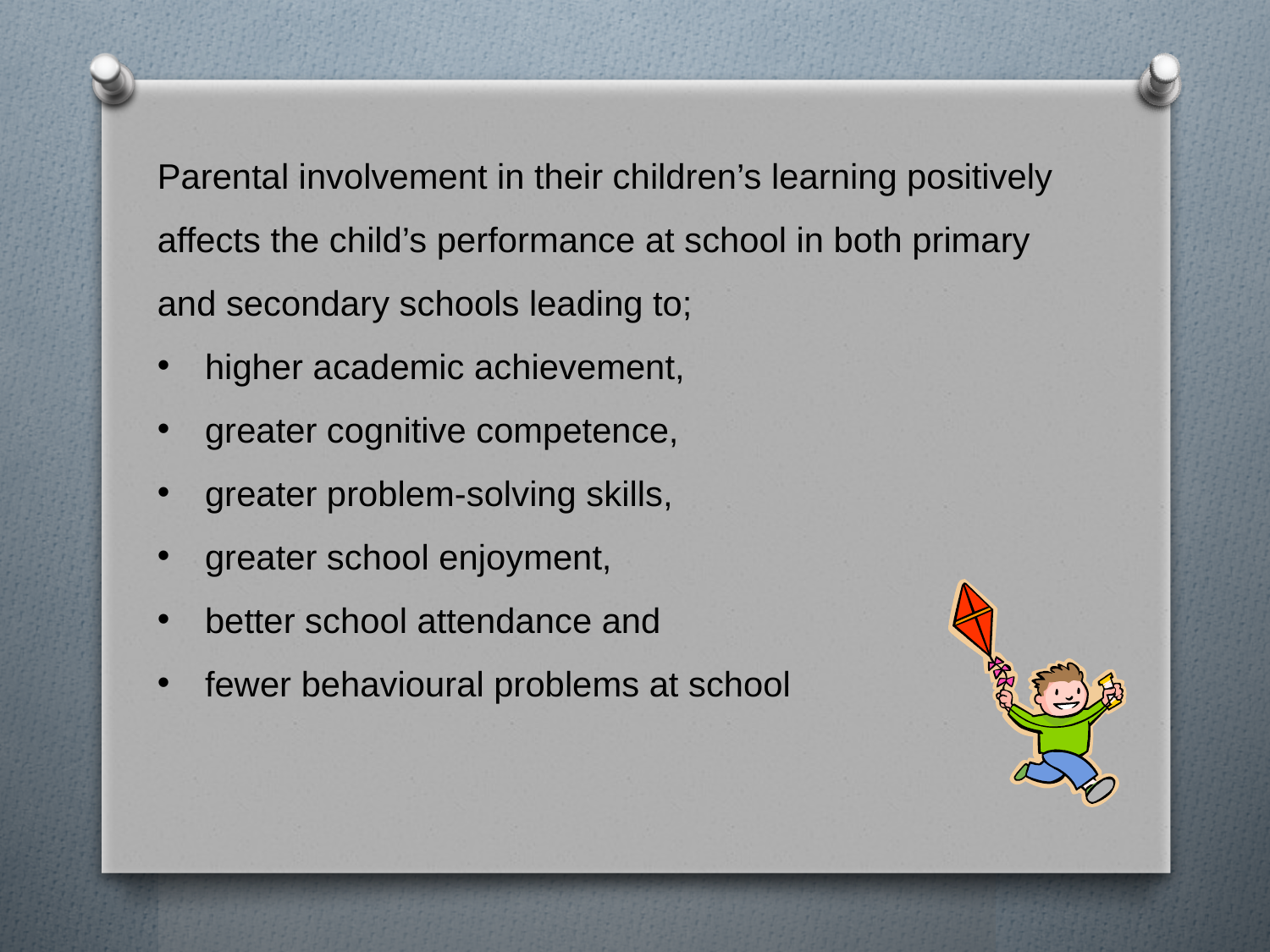

Parental involvement in their children’s learning positively affects the child’s performance at school in both primary and secondary schools leading to;
higher academic achievement,
greater cognitive competence,
greater problem-solving skills,
greater school enjoyment,
better school attendance and
fewer behavioural problems at school